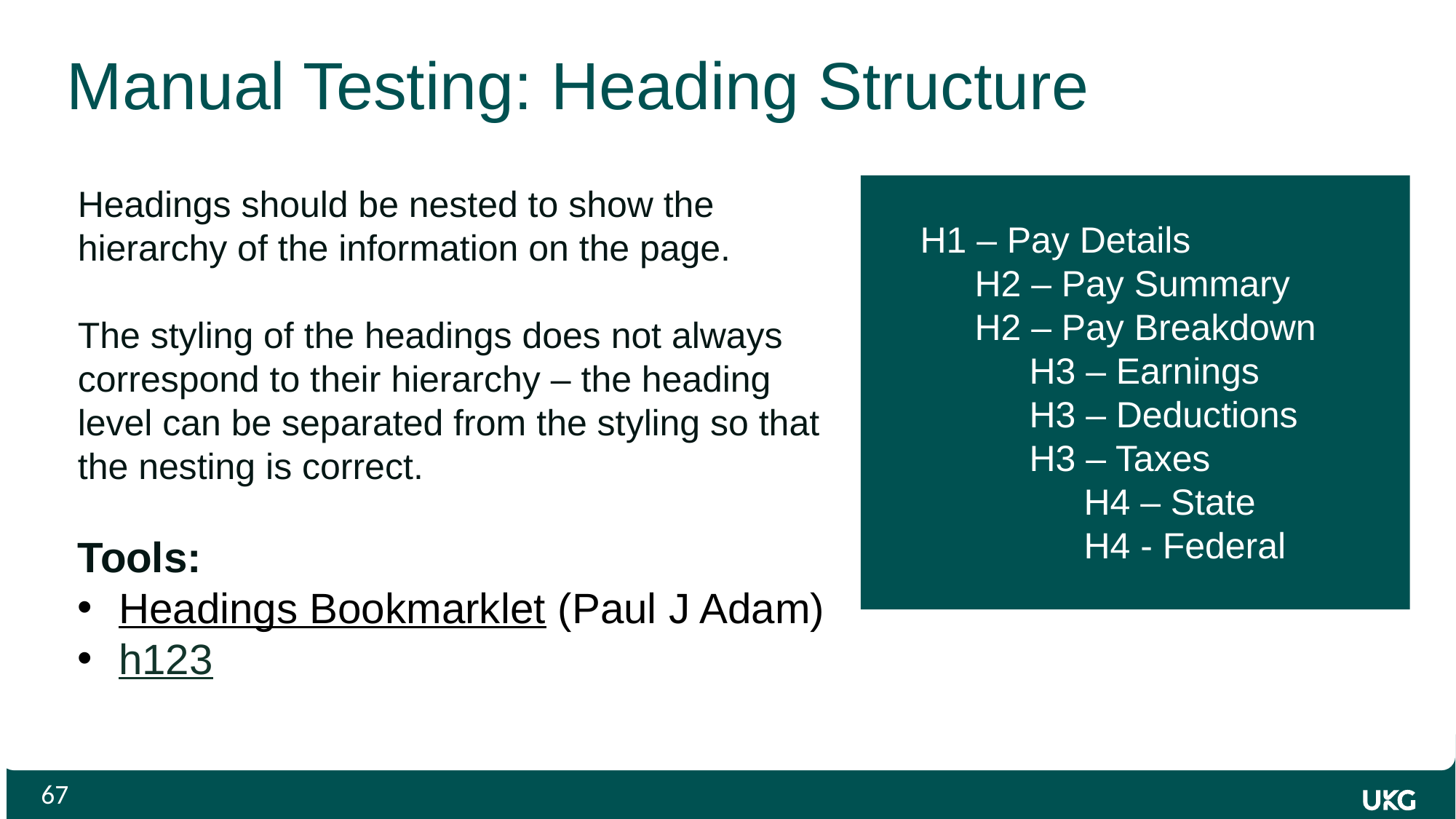

# Manual Testing: Heading Structure
Headings should be nested to show the hierarchy of the information on the page.

The styling of the headings does not always correspond to their hierarchy – the heading level can be separated from the styling so that the nesting is correct.

Tools:
Headings Bookmarklet (Paul J Adam)
h123

H1 – Pay Details
H2 – Pay Summary
H2 – Pay Breakdown
H3 – Earnings
H3 – Deductions
H3 – Taxes
H4 – State
H4 - Federal

67